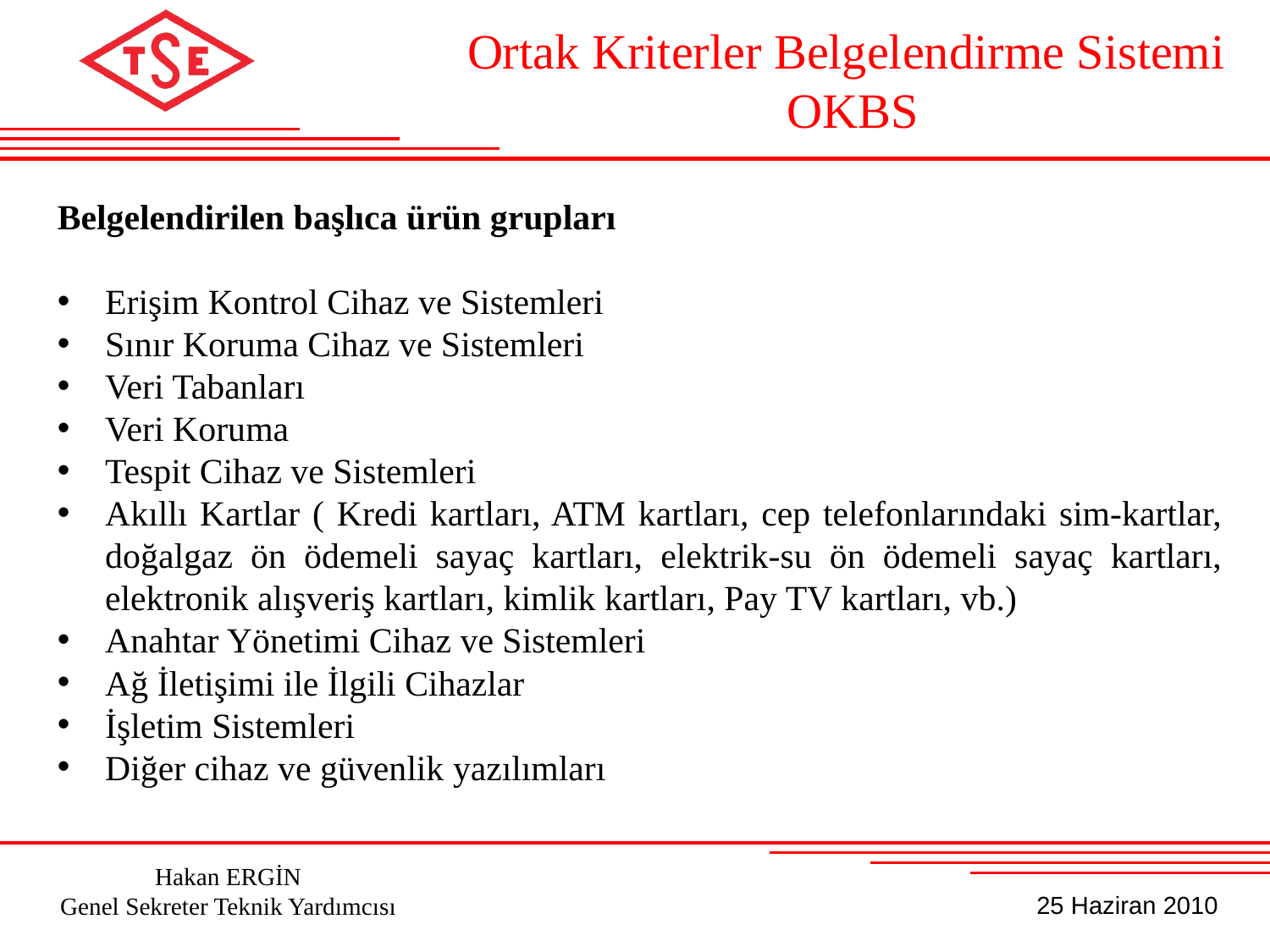

Ortak Kriterler Belgelendirme Sistemi  OKBS

Belgelendirilen başlıca ürün grupları

Erişim Kontrol Cihaz ve Sistemleri
Sınır Koruma Cihaz ve Sistemleri
Veri Tabanları
Veri Koruma
Tespit Cihaz ve Sistemleri
Akıllı Kartlar ( Kredi kartları, ATM kartları, cep telefonlarındaki sim-kartlar, doğalgaz ön ödemeli sayaç kartları, elektrik-su ön ödemeli sayaç kartları, elektronik alışveriş kartları, kimlik kartları, Pay TV kartları, vb.)
Anahtar Yönetimi Cihaz ve Sistemleri
Ağ İletişimi ile İlgili Cihazlar
İşletim Sistemleri
Diğer cihaz ve güvenlik yazılımları